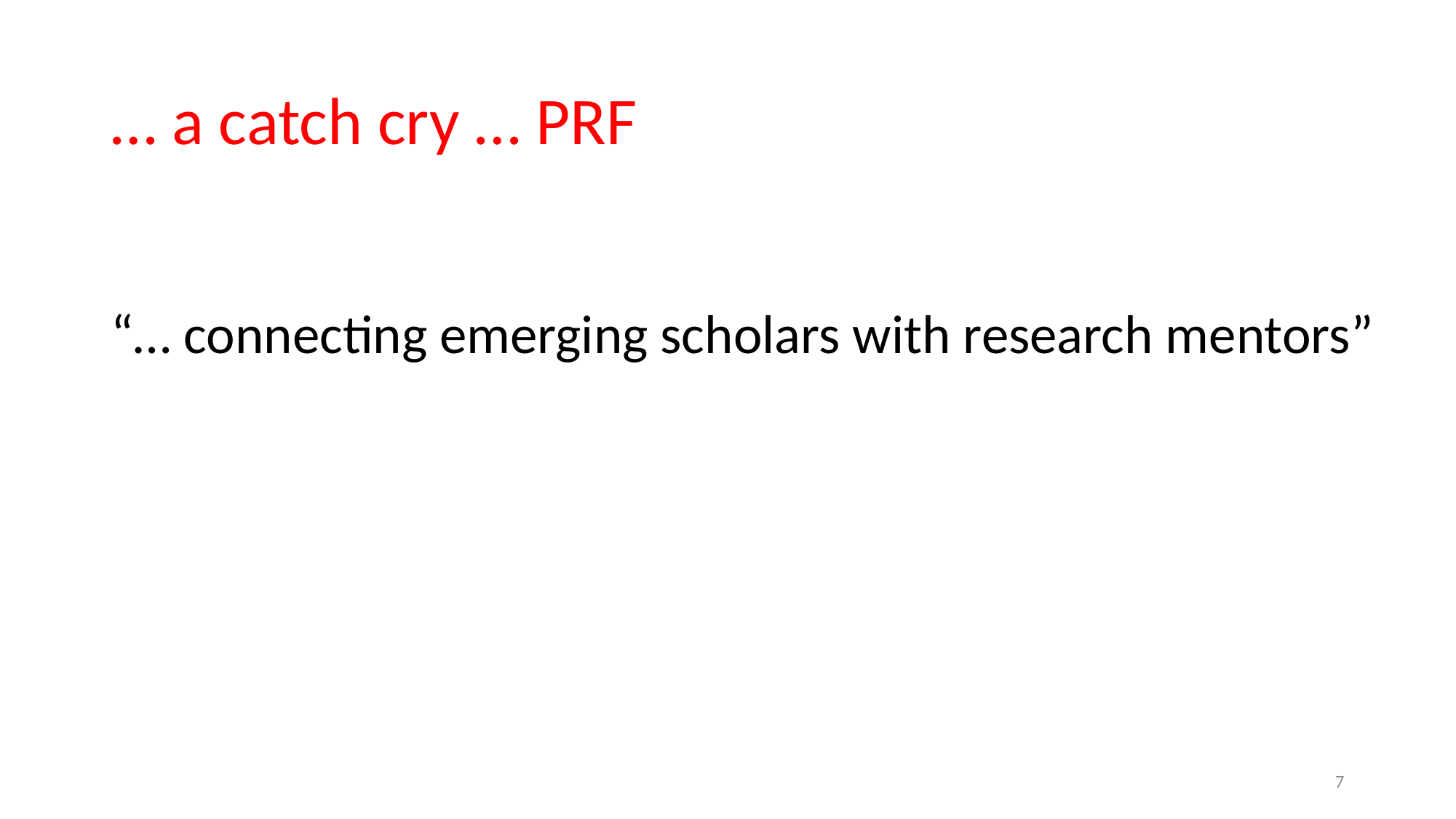

# … a catch cry … PRF
“… connecting emerging scholars with research mentors”
7